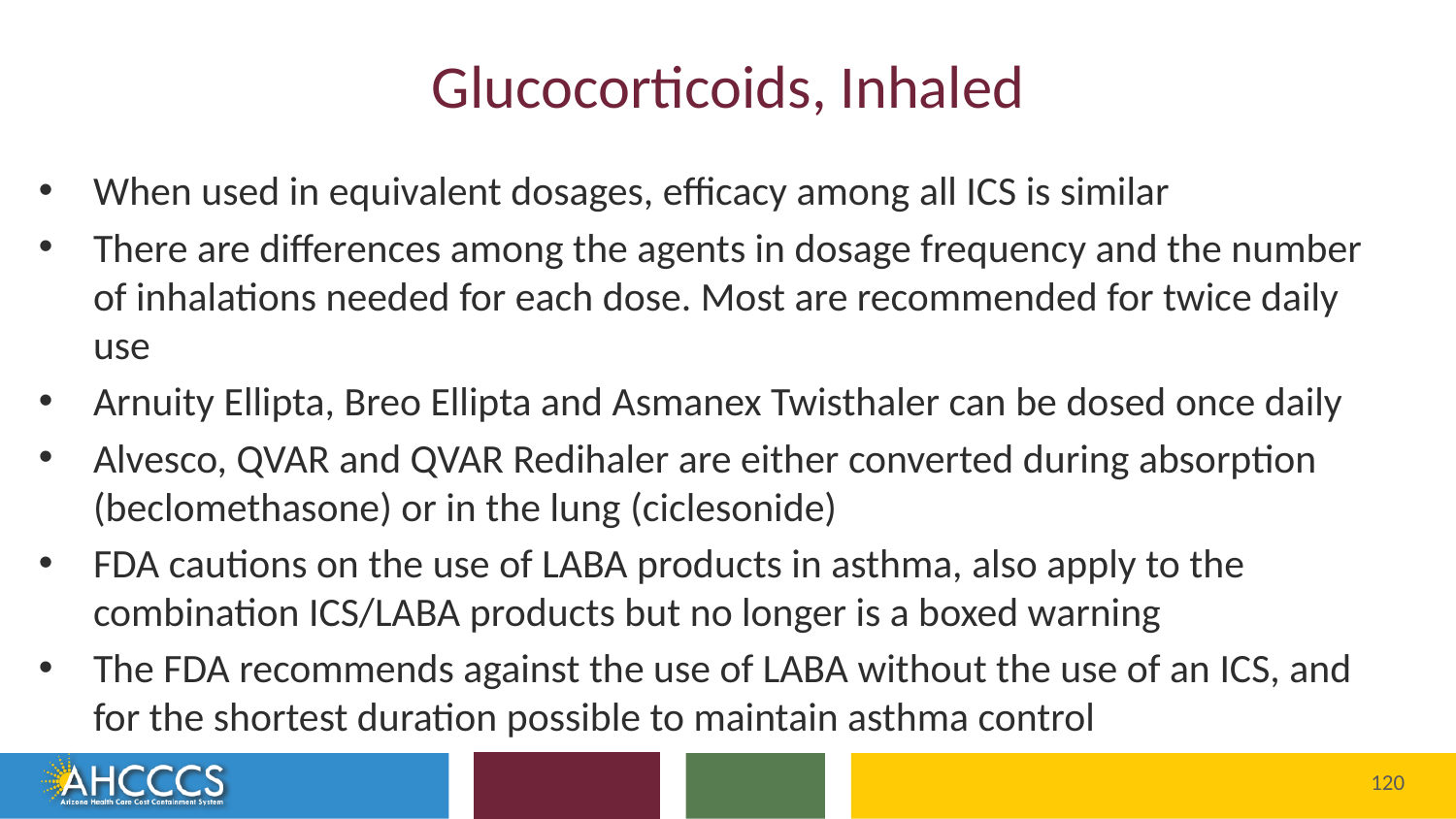

# Glucocorticoids, Inhaled
When used in equivalent dosages, efficacy among all ICS is similar
There are differences among the agents in dosage frequency and the number of inhalations needed for each dose. Most are recommended for twice daily use
Arnuity Ellipta, Breo Ellipta and Asmanex Twisthaler can be dosed once daily
Alvesco, QVAR and QVAR Redihaler are either converted during absorption (beclomethasone) or in the lung (ciclesonide)
FDA cautions on the use of LABA products in asthma, also apply to the combination ICS/LABA products but no longer is a boxed warning
The FDA recommends against the use of LABA without the use of an ICS, and for the shortest duration possible to maintain asthma control